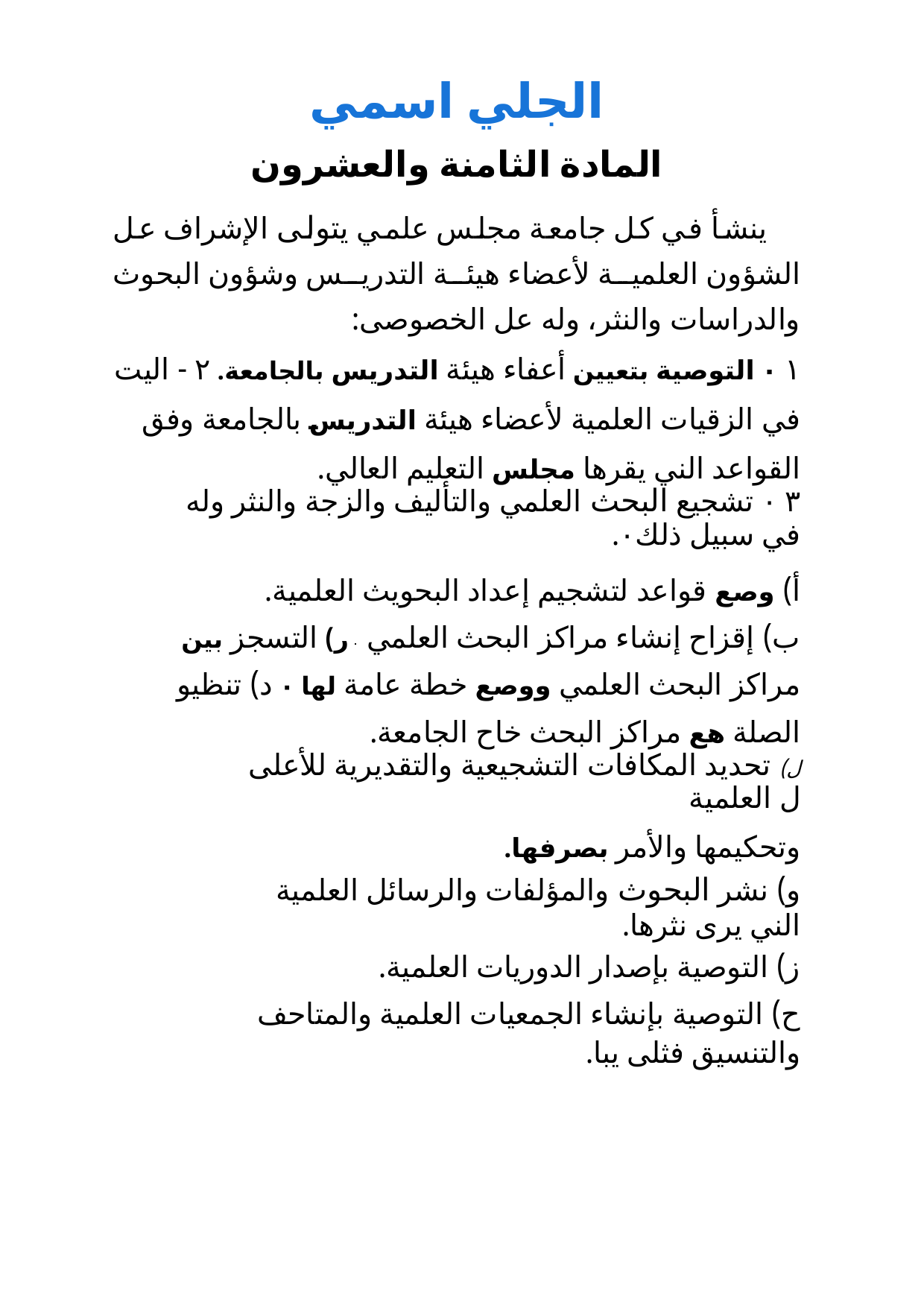

الجلي اسمي
المادة الثامنة والعشرون
ينشأ في كل جامعة مجلس علمي يتولى الإشراف عل الشؤون العلمية لأعضاء هيئة التدريس وشؤون البحوث والدراسات والنثر، وله عل الخصوصى:
١ ٠ التوصية بتعيين أعفاء هيئة التدريس بالجامعة. ٢ - اليت في الزقيات العلمية لأعضاء هيئة التدريس بالجامعة وفق القواعد الني يقرها مجلس التعليم العالي.
٣ ٠ تشجيع البحث العلمي والتأليف والزجة والنثر وله في سبيل ذلك٠.
أ) وصع قواعد لتشجيم إعداد البحويث العلمية.
ب) إقزاح إنشاء مراكز البحث العلمي ٠ ر) التسجز بين مراكز البحث العلمي ووصع خطة عامة لها ٠ د) تنظيو الصلة هع مراكز البحث خاح الجامعة.
ل) تحديد المكافات التشجيعية والتقديرية للأعلى ل العلمية
وتحكيمها والأمر بصرفها.
و) نشر البحوث والمؤلفات والرسائل العلمية الني يرى نثرها.
ز) التوصية بإصدار الدوريات العلمية.
ح) التوصية بإنشاء الجمعيات العلمية والمتاحف والتنسيق فثلى يبا.